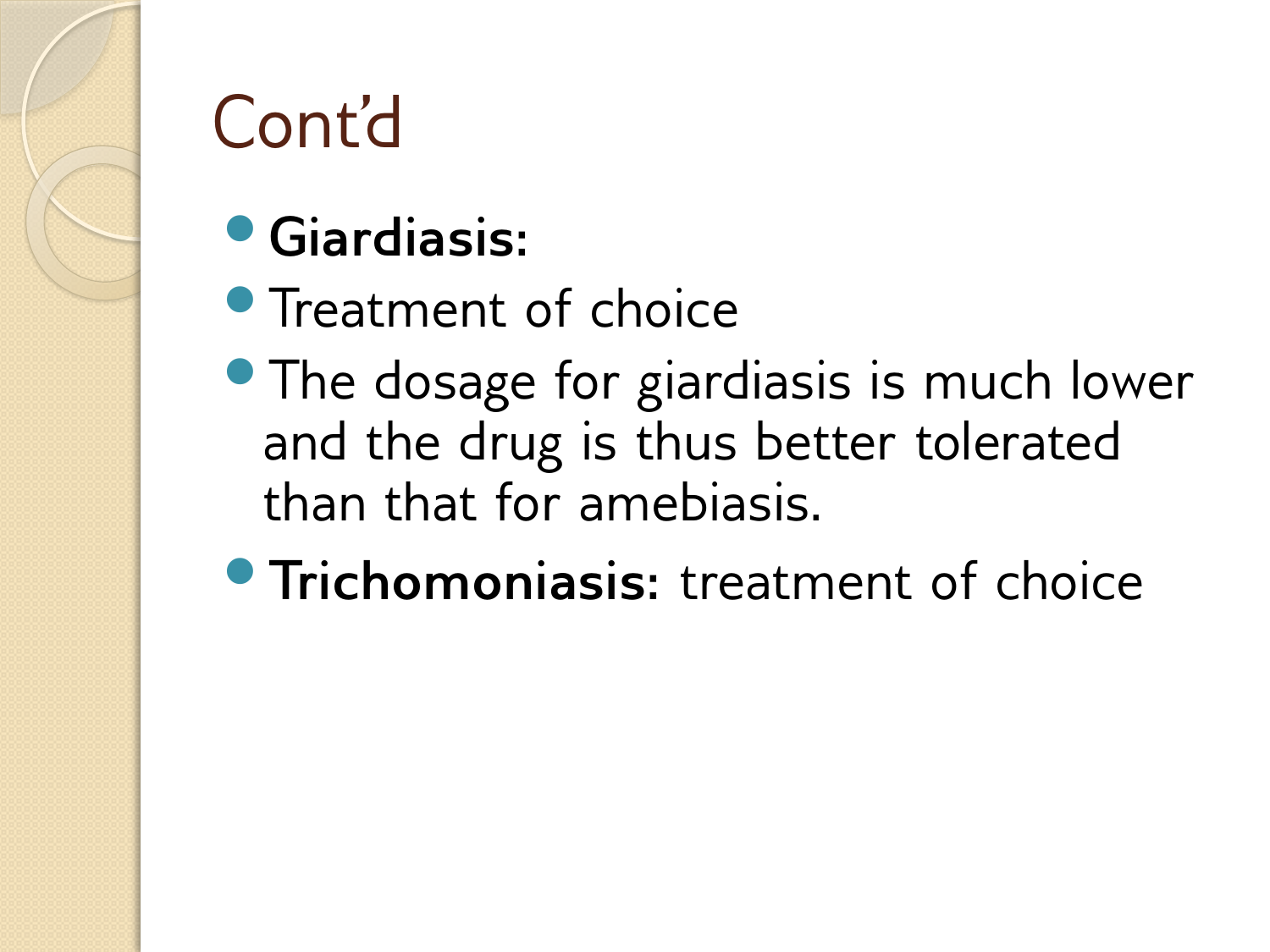

# Cont’d
Giardiasis:
Treatment of choice
The dosage for giardiasis is much lower and the drug is thus better tolerated than that for amebiasis.
Trichomoniasis: treatment of choice